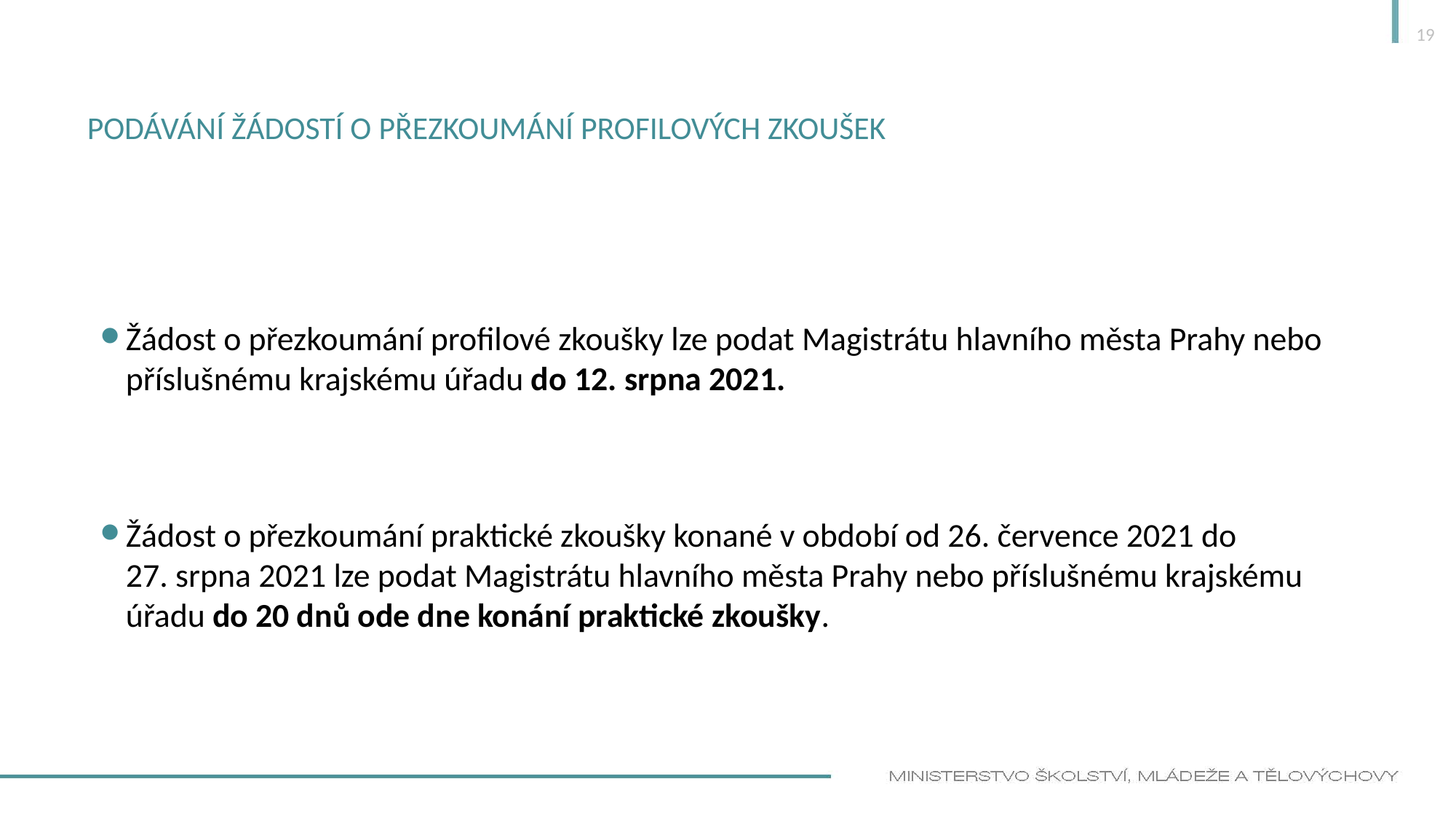

19
# Podávání žádostí o přezkoumání profilových zkoušek
Žádost o přezkoumání profilové zkoušky lze podat Magistrátu hlavního města Prahy nebo příslušnému krajskému úřadu do 12. srpna 2021.

Žádost o přezkoumání praktické zkoušky konané v období od 26. července 2021 do 27. srpna 2021 lze podat Magistrátu hlavního města Prahy nebo příslušnému krajskému úřadu do 20 dnů ode dne konání praktické zkoušky.